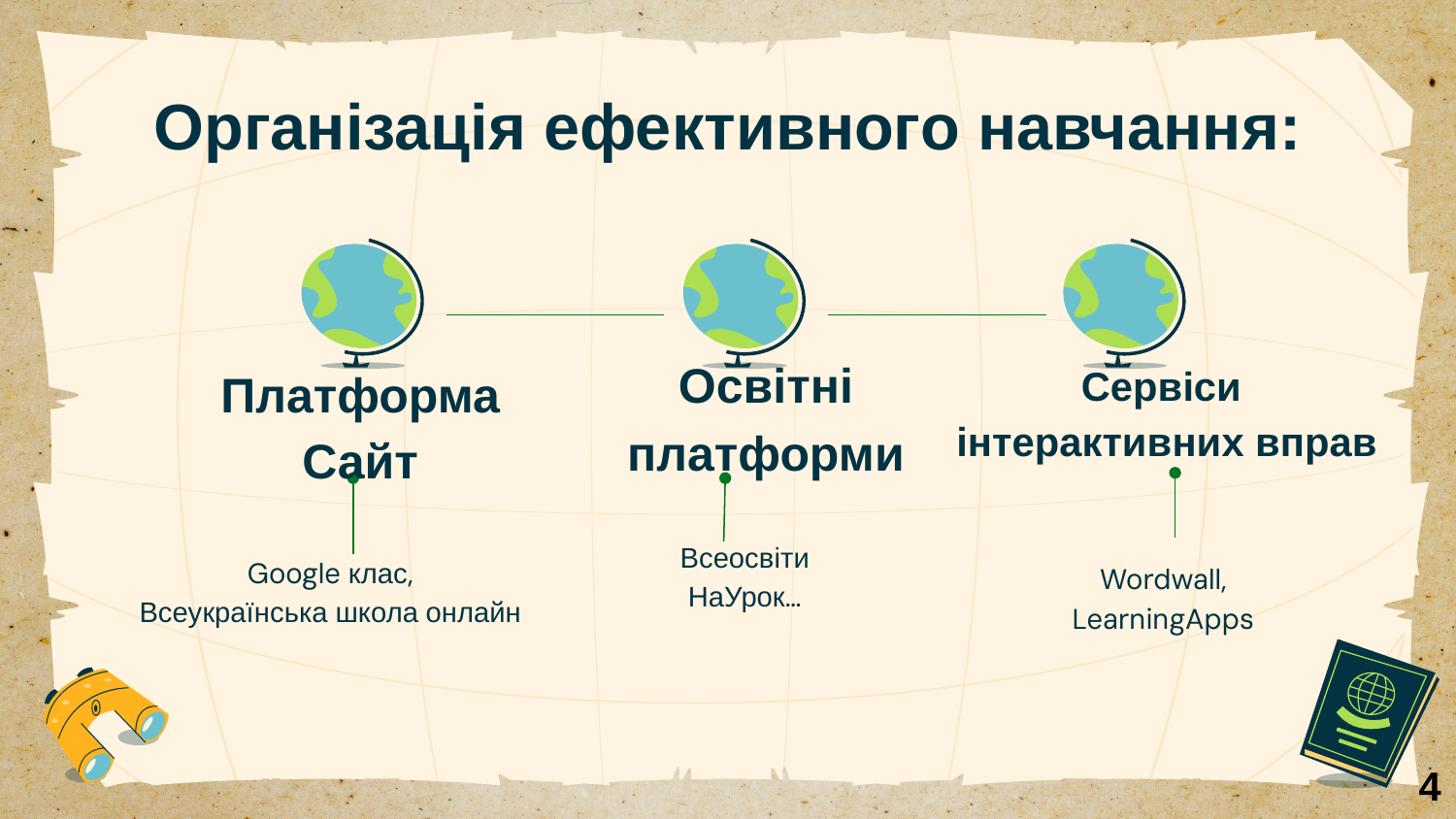

# Організація ефективного навчання:

Сервіси
інтерактивних вправ
Освітні платформи
Платформа
Сайт
Всеосвіти
НаУрок…
Google клас,
Всеукраїнська школа онлайн
Wordwall,
LearningApps

4